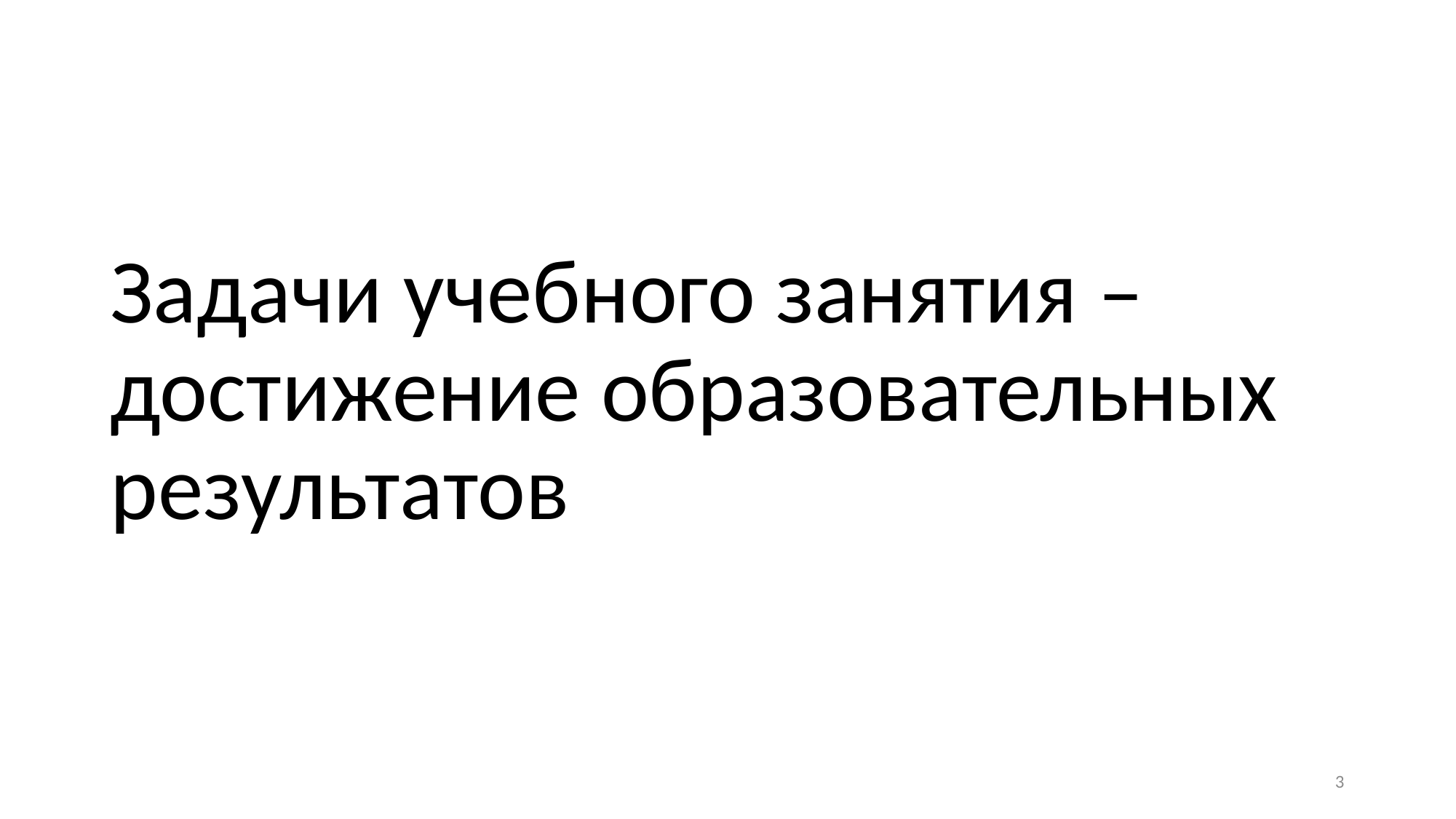

# Задачи учебного занятия – достижение образовательных результатов

3